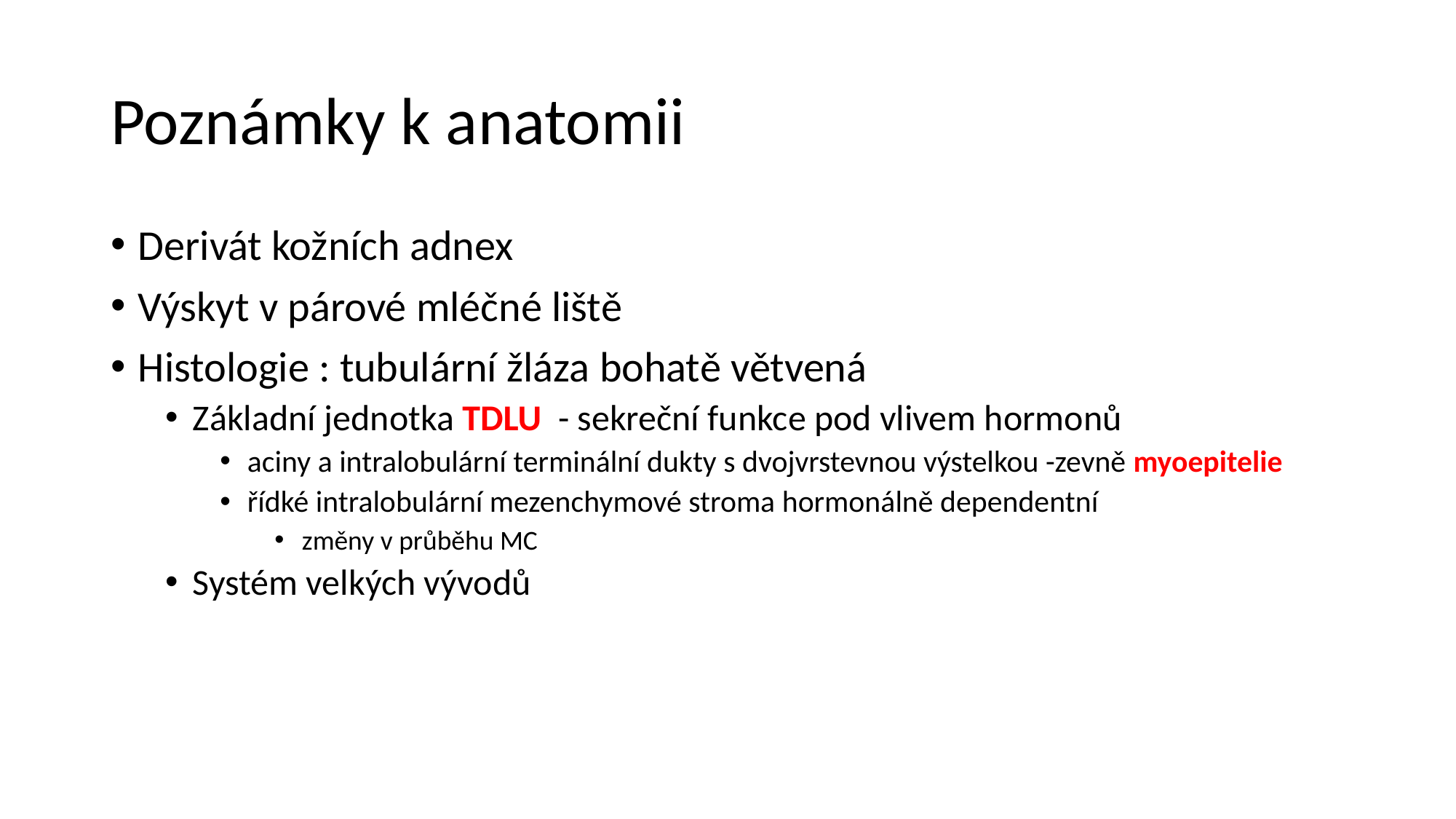

# Poznámky k anatomii
Derivát kožních adnex
Výskyt v párové mléčné liště
Histologie : tubulární žláza bohatě větvená
Základní jednotka TDLU  - sekreční funkce pod vlivem hormonů
aciny a intralobulární terminální dukty s dvojvrstevnou výstelkou -zevně myoepitelie
řídké intralobulární mezenchymové stroma hormonálně dependentní
změny v průběhu MC
Systém velkých vývodů